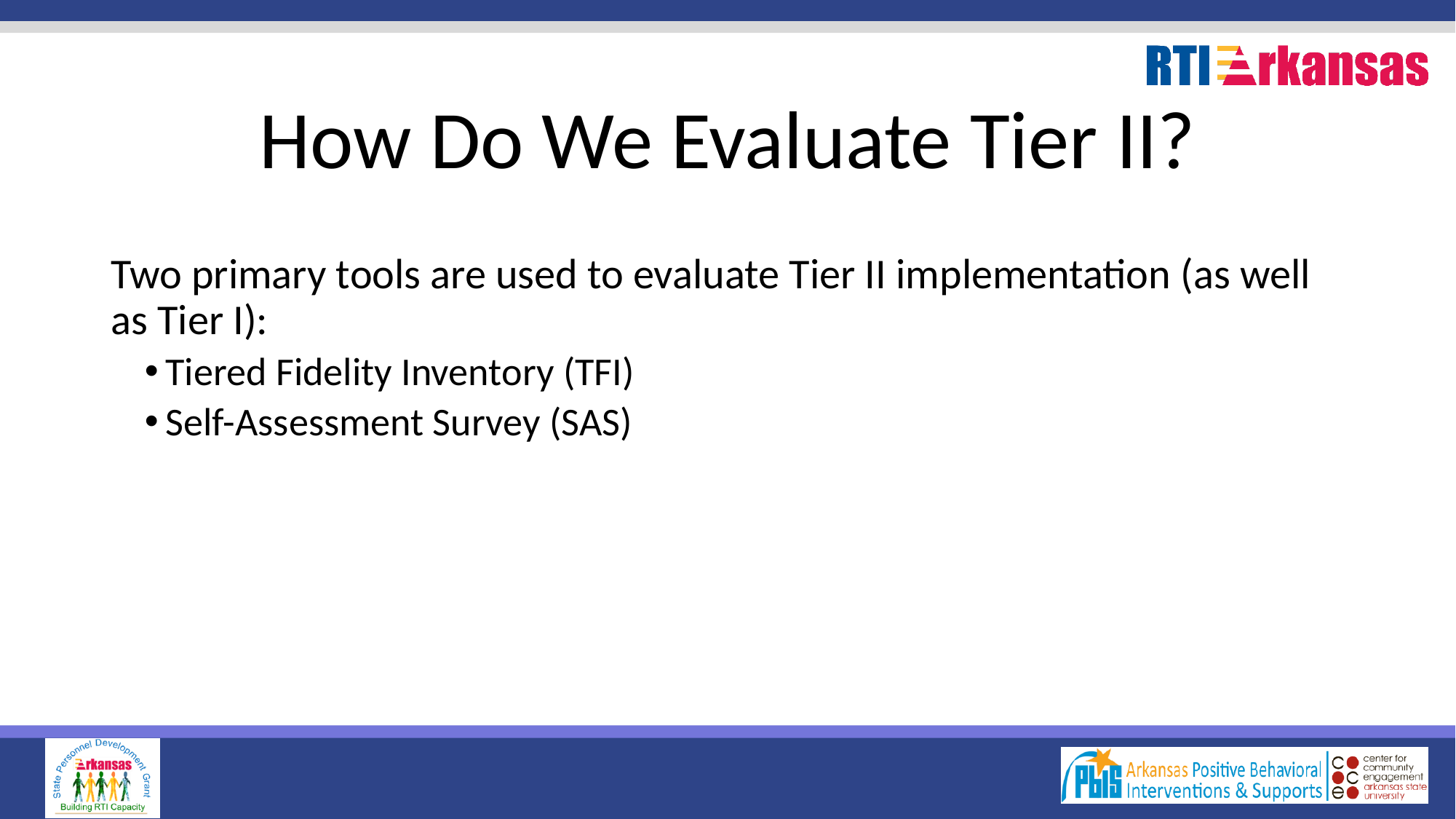

# How Do We Evaluate Tier II?
Two primary tools are used to evaluate Tier II implementation (as well as Tier I):
Tiered Fidelity Inventory (TFI)
Self-Assessment Survey (SAS)